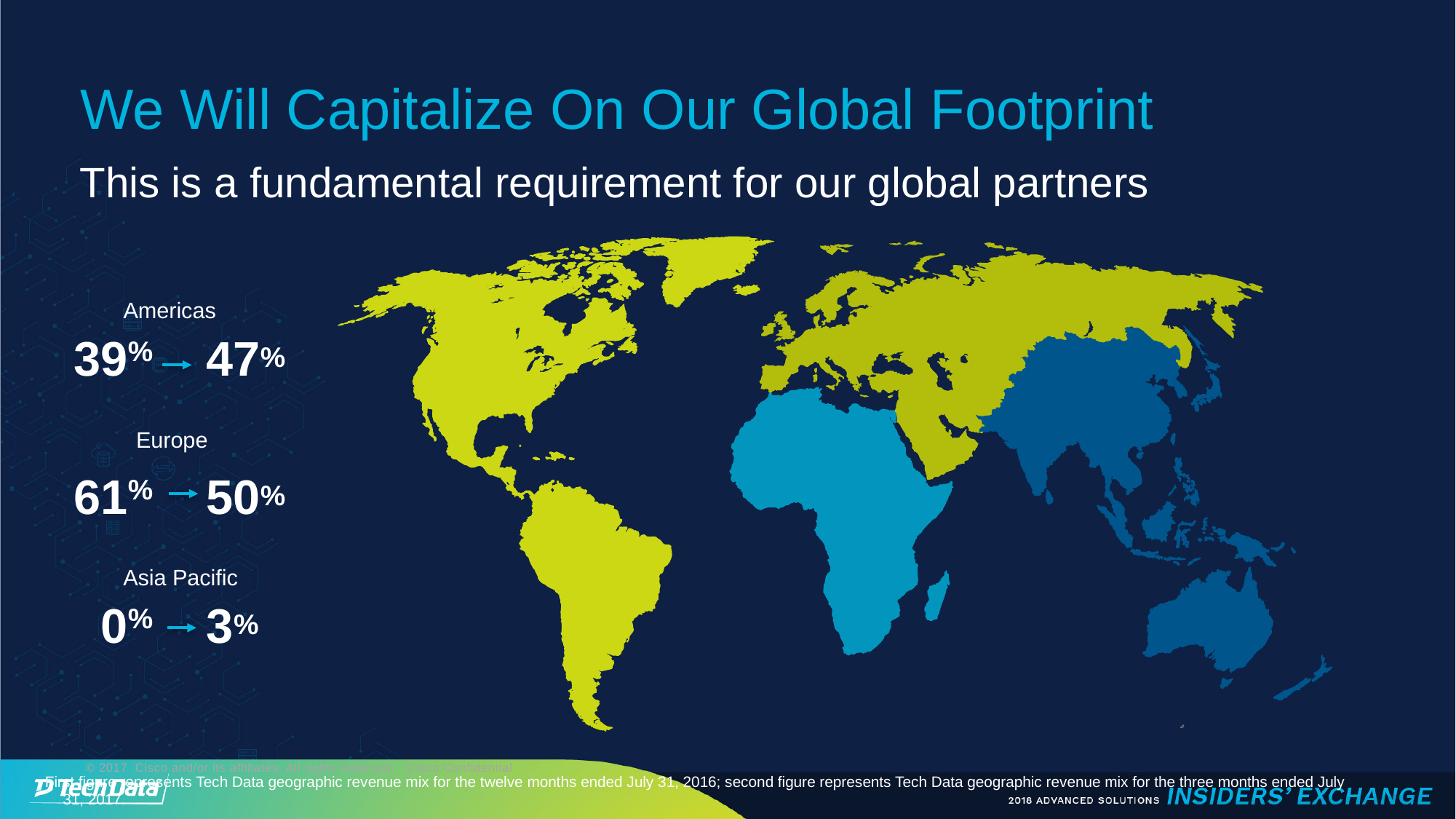

# We Will Capitalize On Our Global Footprint
This is a fundamental requirement for our global partners

Americas
39%    47%

Europe
61%    50%
Asia Pacific
0%    3%

First figure represents Tech Data geographic revenue mix for the twelve months ended July 31, 2016; second figure represents Tech Data geographic revenue mix for the three months ended July 31, 2017.